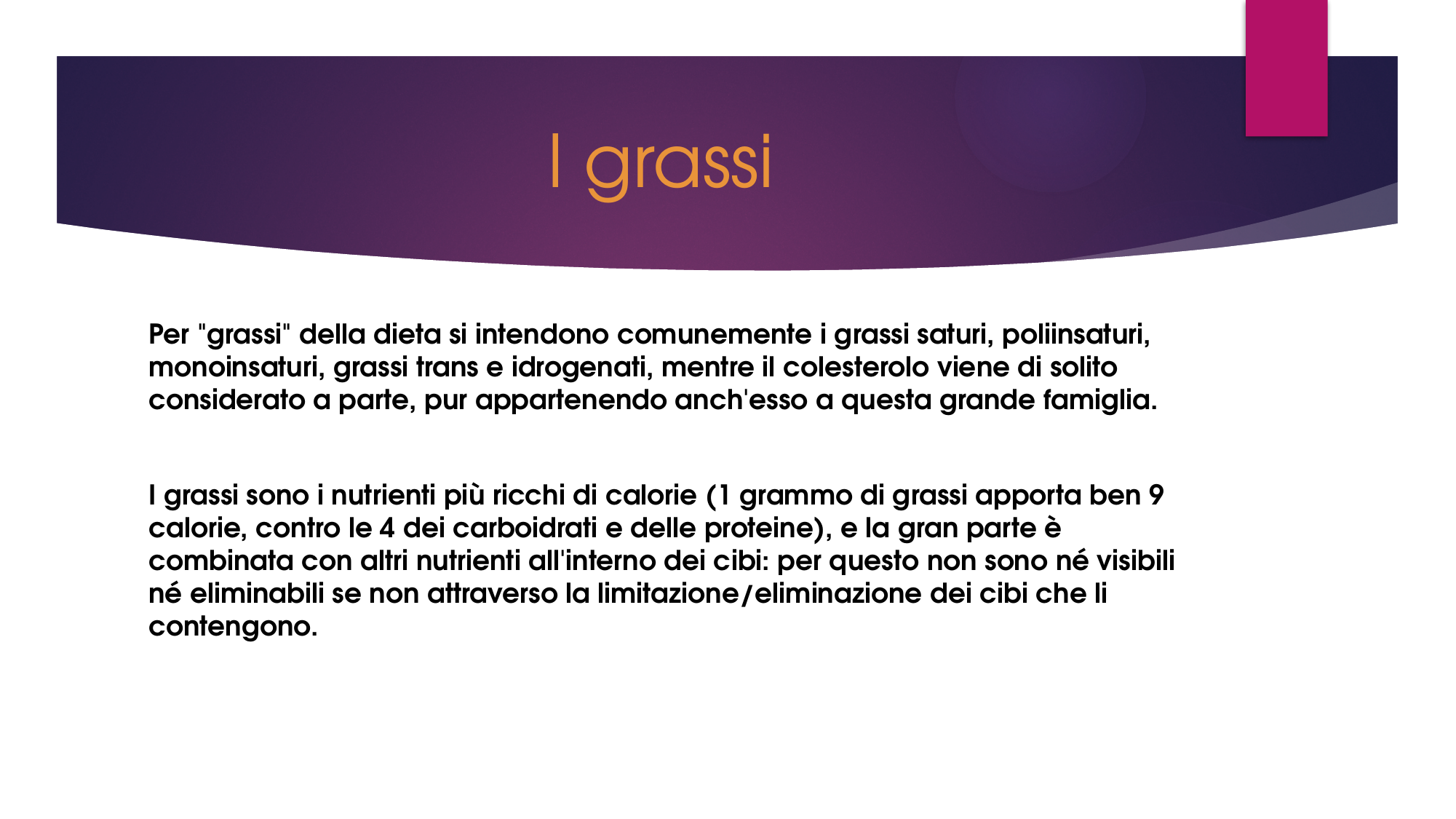

# I grassi
Per "grassi" della dieta si intendono comunemente i grassi saturi, poliinsaturi, monoinsaturi, grassi trans e idrogenati, mentre il colesterolo viene di solito considerato a parte, pur appartenendo anch'esso a questa grande famiglia.

I grassi sono i nutrienti più ricchi di calorie (1 grammo di grassi apporta ben 9 calorie, contro le 4 dei carboidrati e delle proteine), e la gran parte è combinata con altri nutrienti all'interno dei cibi: per questo non sono né visibili né eliminabili se non attraverso la limitazione/eliminazione dei cibi che li contengono.